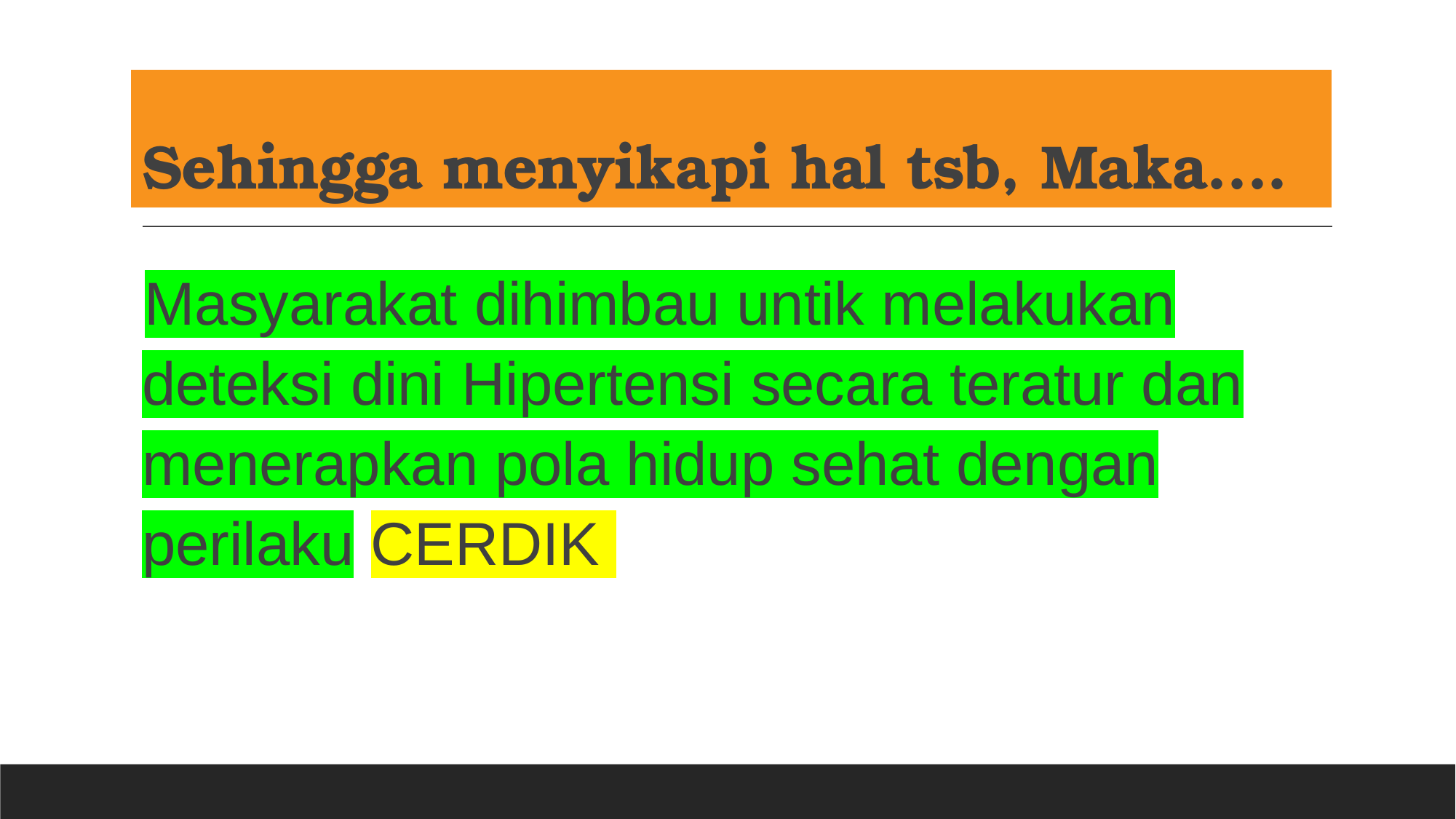

# Sehingga menyikapi hal tsb, Maka….
Masyarakat dihimbau untik melakukan deteksi dini Hipertensi secara teratur dan menerapkan pola hidup sehat dengan perilaku CERDIK